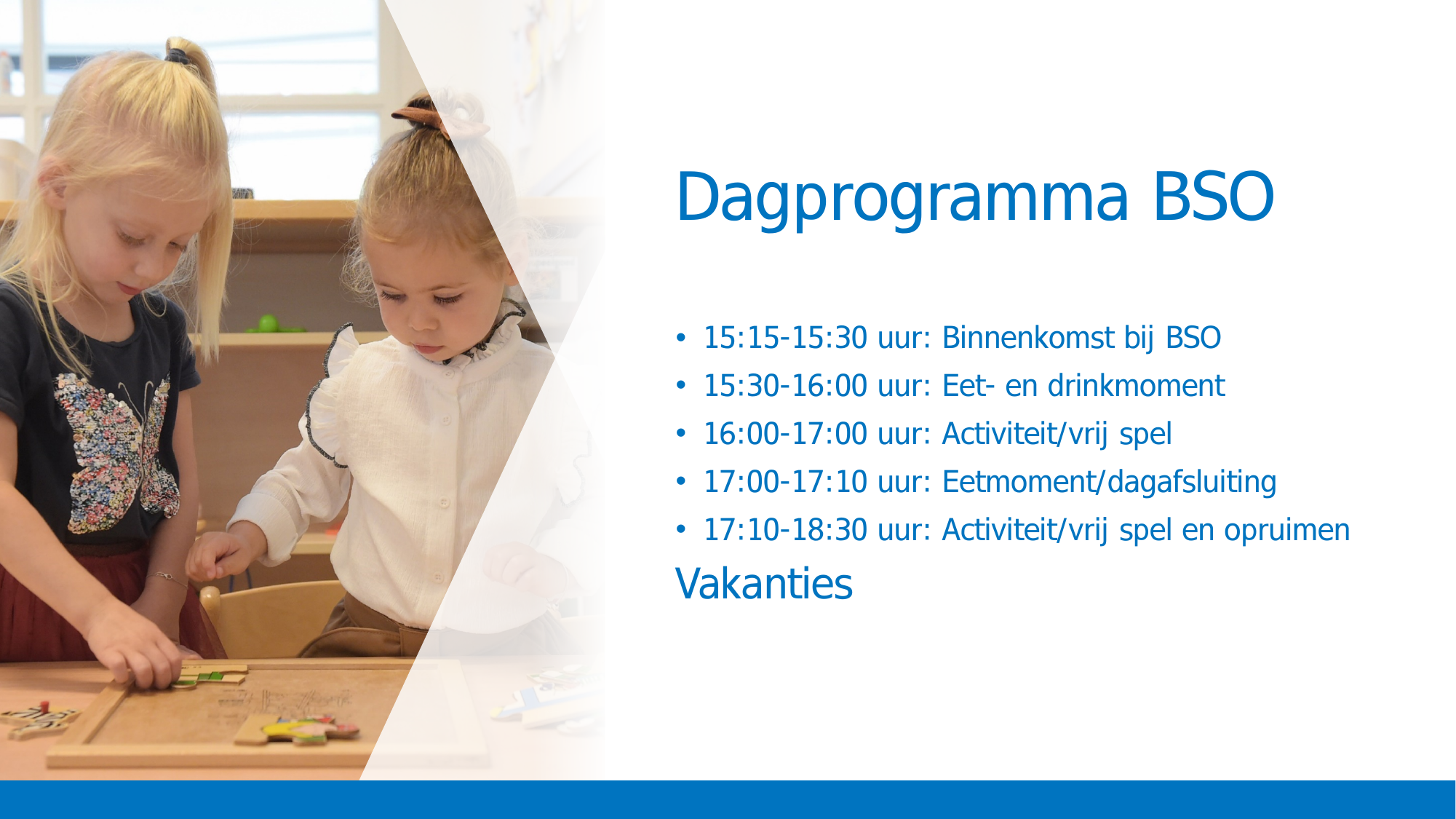

# Dagprogramma BSO
15:15-15:30 uur: Binnenkomst bij BSO
15:30-16:00 uur: Eet- en drinkmoment
16:00-17:00 uur: Activiteit/vrij spel
17:00-17:10 uur: Eetmoment/dagafsluiting
17:10-18:30 uur: Activiteit/vrij spel en opruimen
Vakanties